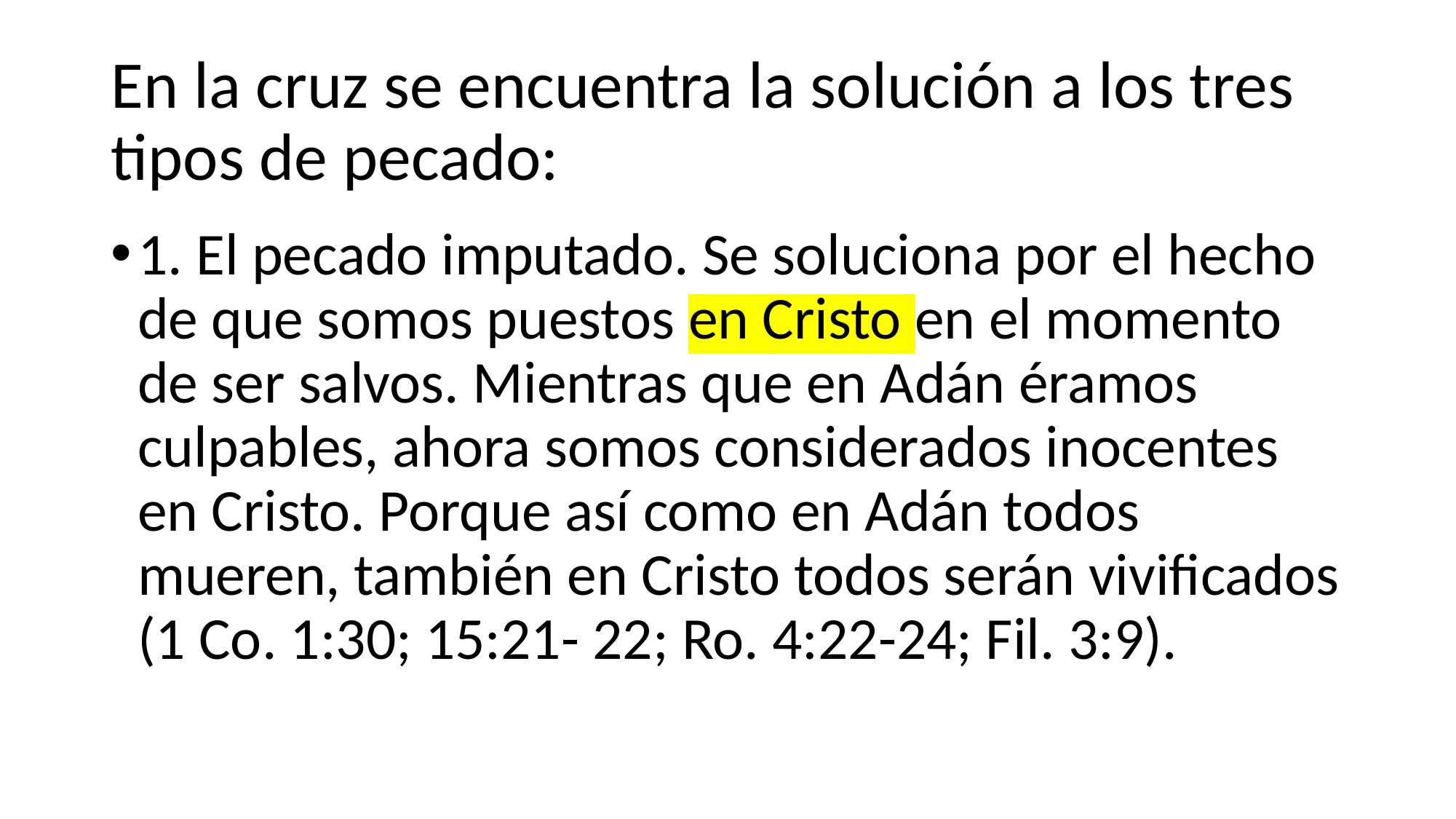

# En la cruz se encuentra la solución a los tres tipos de pecado:
1. El pecado imputado. Se soluciona por el hecho de que somos puestos en Cristo en el momento de ser salvos. Mientras que en Adán éramos culpables, ahora somos considerados inocentes en Cristo. Porque así como en Adán todos mueren, también en Cristo todos serán vivificados (1 Co. 1:30; 15:21- 22; Ro. 4:22-24; Fil. 3:9).